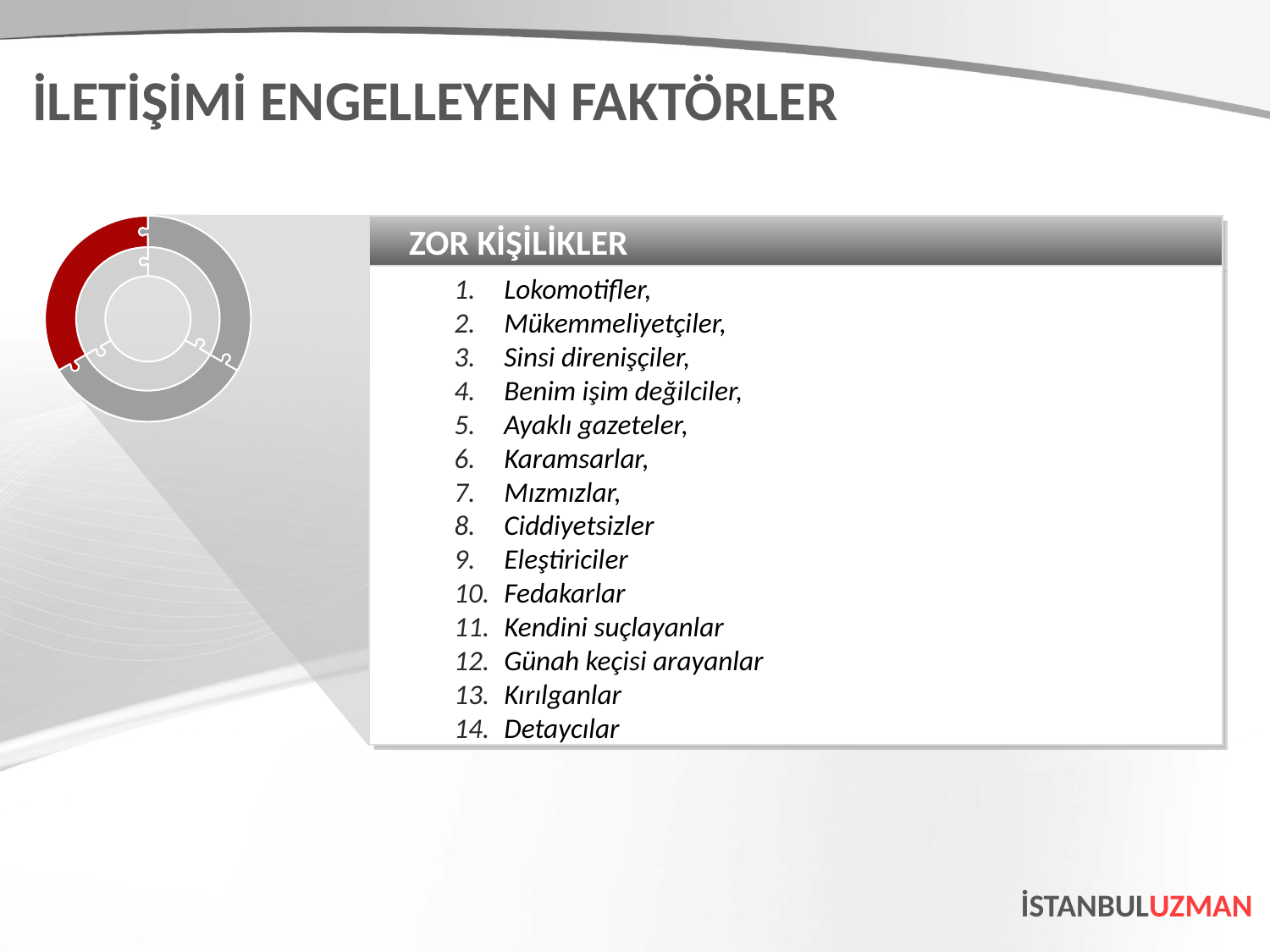

İLETİŞİMİ ENGELLEYEN FAKTÖRLER

ZOR KİŞİLİKLER
Lokomotifler,
Mükemmeliyetçiler,
Sinsi direnişçiler,
Benim işim değilciler,
Ayaklı gazeteler,
Karamsarlar,
Mızmızlar,
Ciddiyetsizler
Eleştiriciler
Fedakarlar
Kendini suçlayanlar
Günah keçisi arayanlar
Kırılganlar
Detaycılar
İSTANBULUZMAN